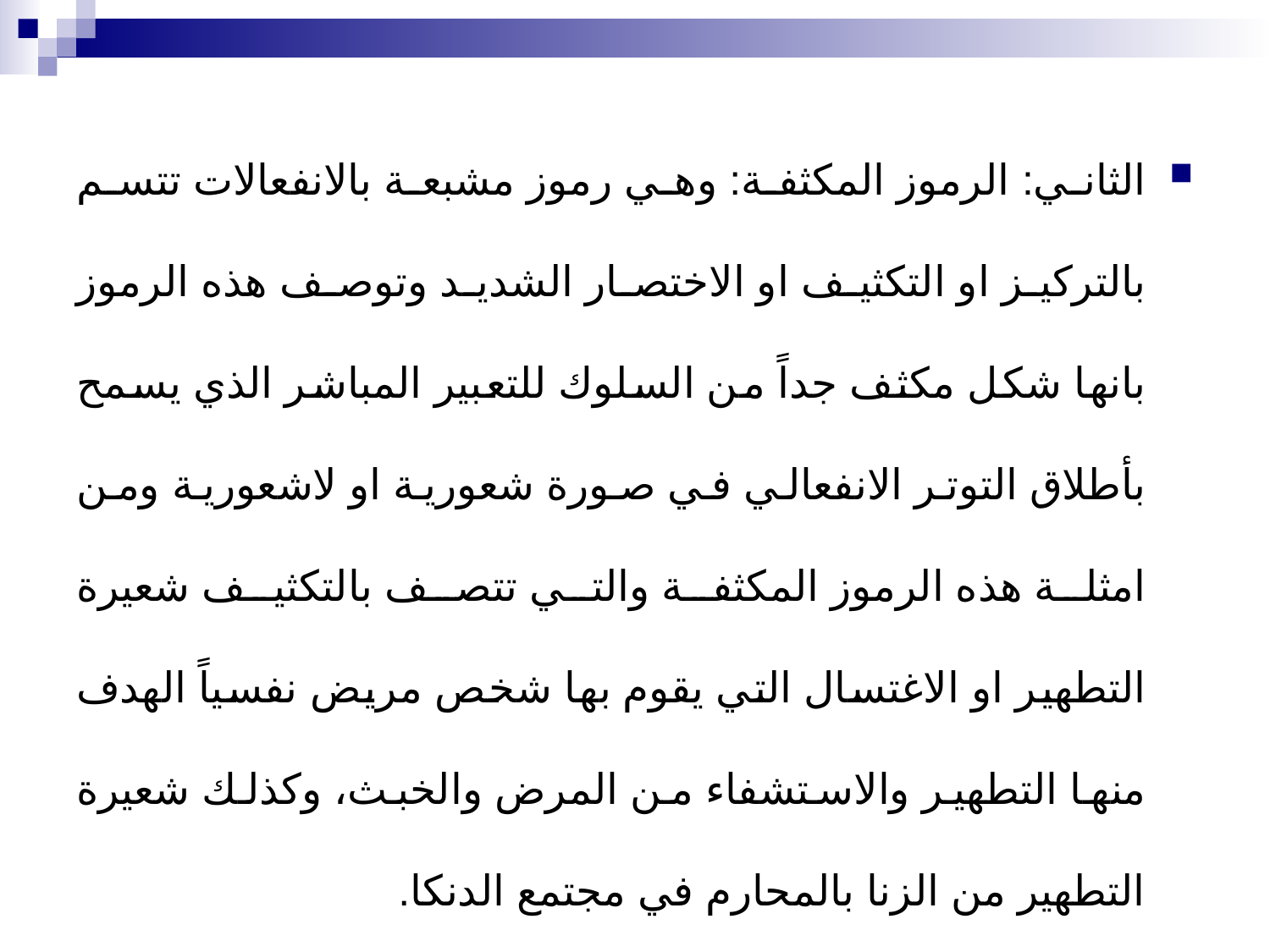

الثاني: الرموز المكثفة: وهي رموز مشبعة بالانفعالات تتسم بالتركيز او التكثيف او الاختصار الشديد وتوصف هذه الرموز بانها شكل مكثف جداً من السلوك للتعبير المباشر الذي يسمح بأطلاق التوتر الانفعالي في صورة شعورية او لاشعورية ومن امثلة هذه الرموز المكثفة والتي تتصف بالتكثيف شعيرة التطهير او الاغتسال التي يقوم بها شخص مريض نفسياً الهدف منها التطهير والاستشفاء من المرض والخبث، وكذلك شعيرة التطهير من الزنا بالمحارم في مجتمع الدنكا.